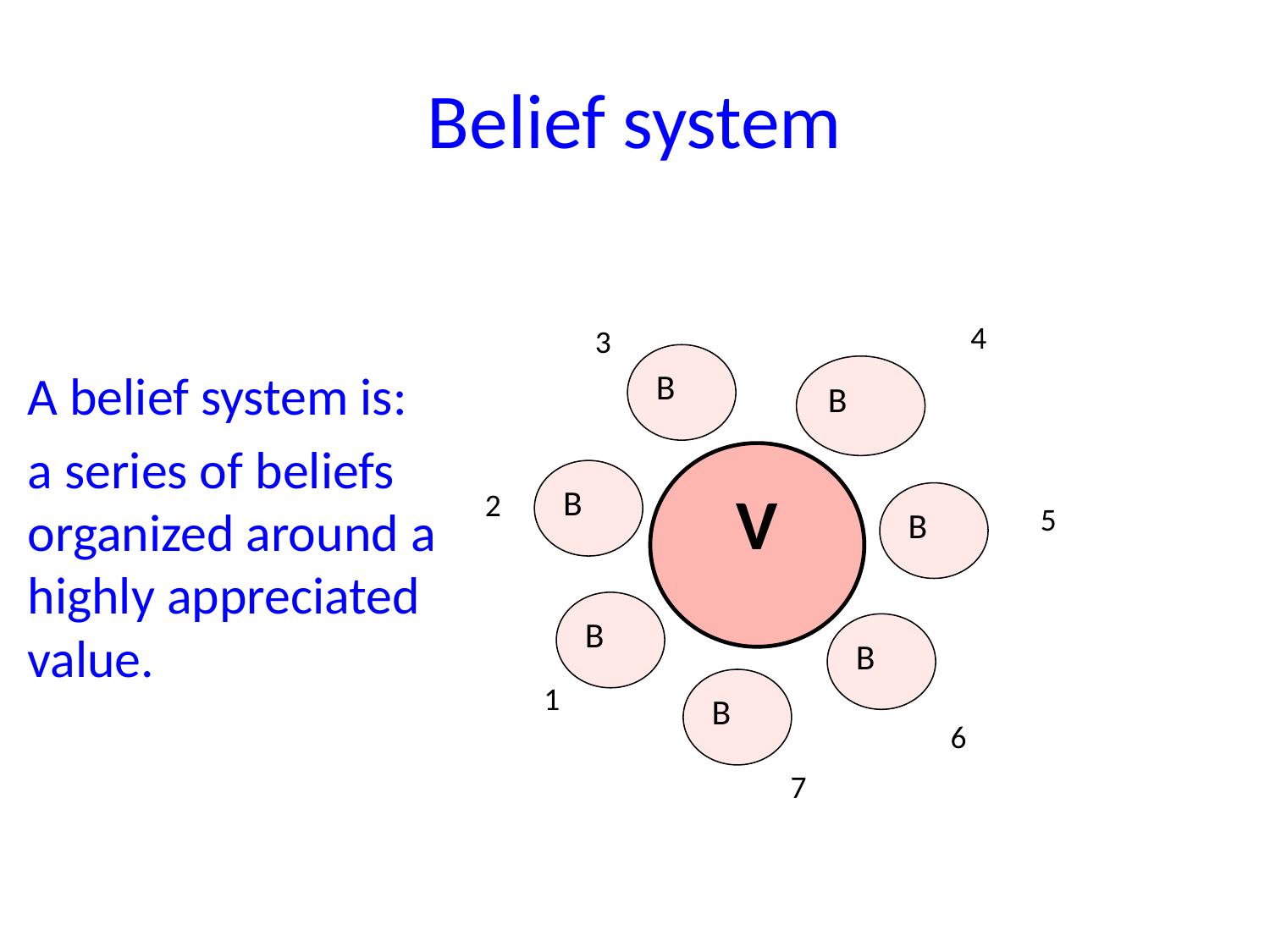

# Belief system
4
3
B
B
A belief system is:
a series of beliefs organized around a highly appreciated value.
V
B
B
2
5
B
B
B
1
6
7